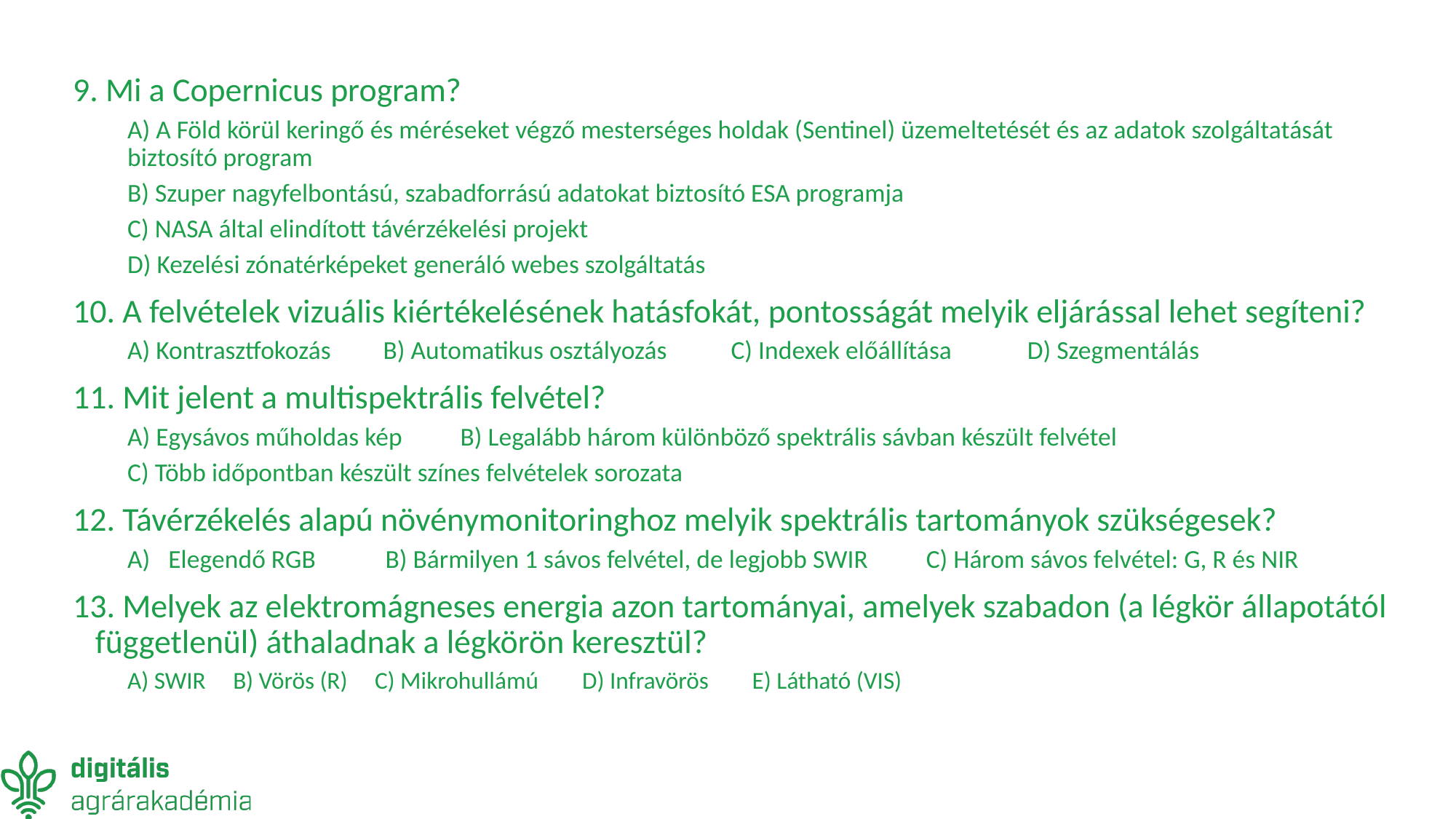

9. Mi a Copernicus program?
A) A Föld körül keringő és méréseket végző mesterséges holdak (Sentinel) üzemeltetését és az adatok szolgáltatását biztosító program
B) Szuper nagyfelbontású, szabadforrású adatokat biztosító ESA programja
C) NASA által elindított távérzékelési projekt
D) Kezelési zónatérképeket generáló webes szolgáltatás
10. A felvételek vizuális kiértékelésének hatásfokát, pontosságát melyik eljárással lehet segíteni?
A) Kontrasztfokozás         B) Automatikus osztályozás           C) Indexek előállítása             D) Szegmentálás
11. Mit jelent a multispektrális felvétel?
A) Egysávos műholdas kép          B) Legalább három különböző spektrális sávban készült felvétel
C) Több időpontban készült színes felvételek sorozata
12. Távérzékelés alapú növénymonitoringhoz melyik spektrális tartományok szükségesek?
Elegendő RGB            B) Bármilyen 1 sávos felvétel, de legjobb SWIR          C) Három sávos felvétel: G, R és NIR
13. Melyek az elektromágneses energia azon tartományai, amelyek szabadon (a légkör állapotától       függetlenül) áthaladnak a légkörön keresztül?
A) SWIR     B) Vörös (R)     C) Mikrohullámú        D) Infravörös        E) Látható (VIS)